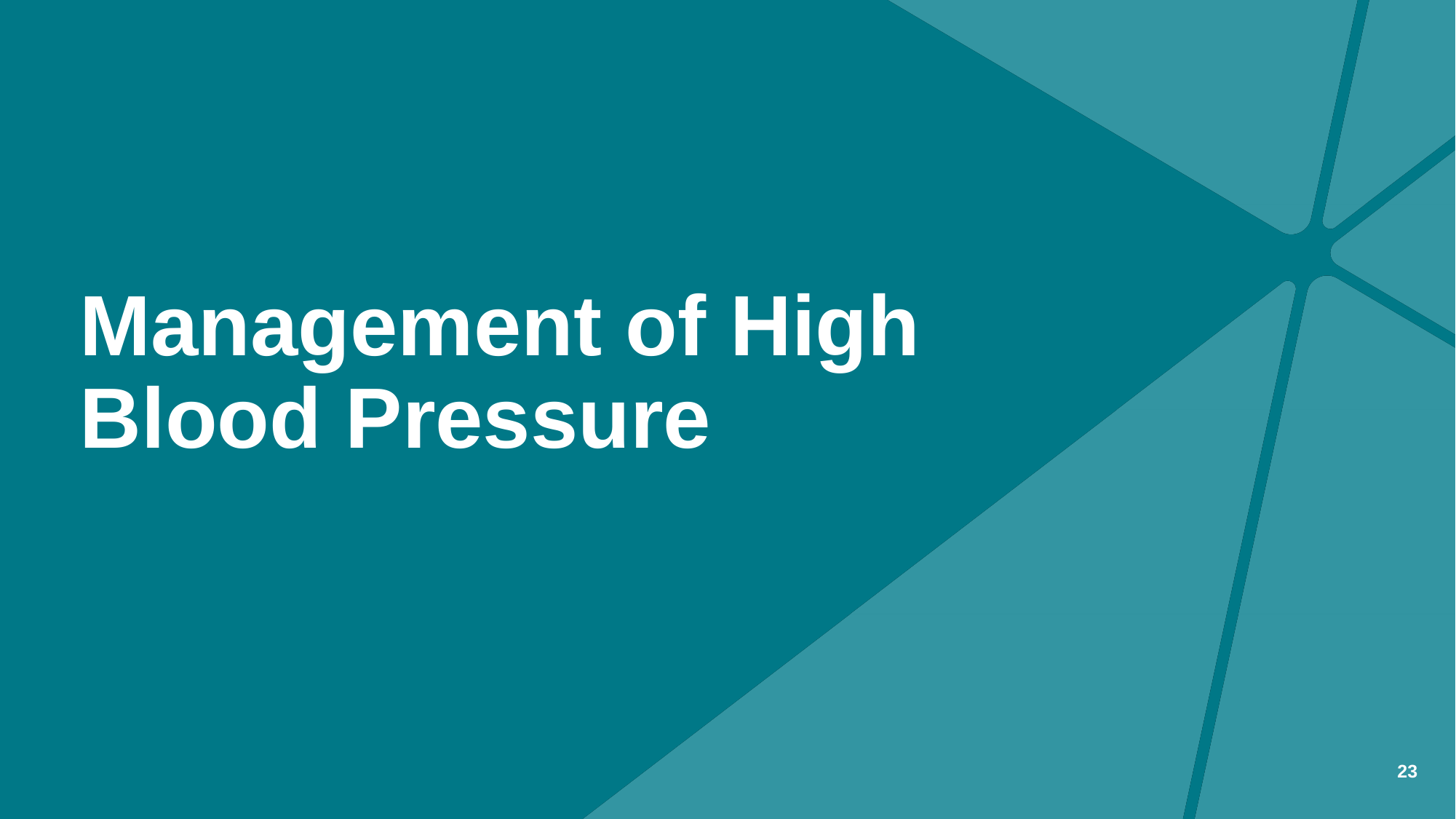

# Management of High Blood Pressure
23